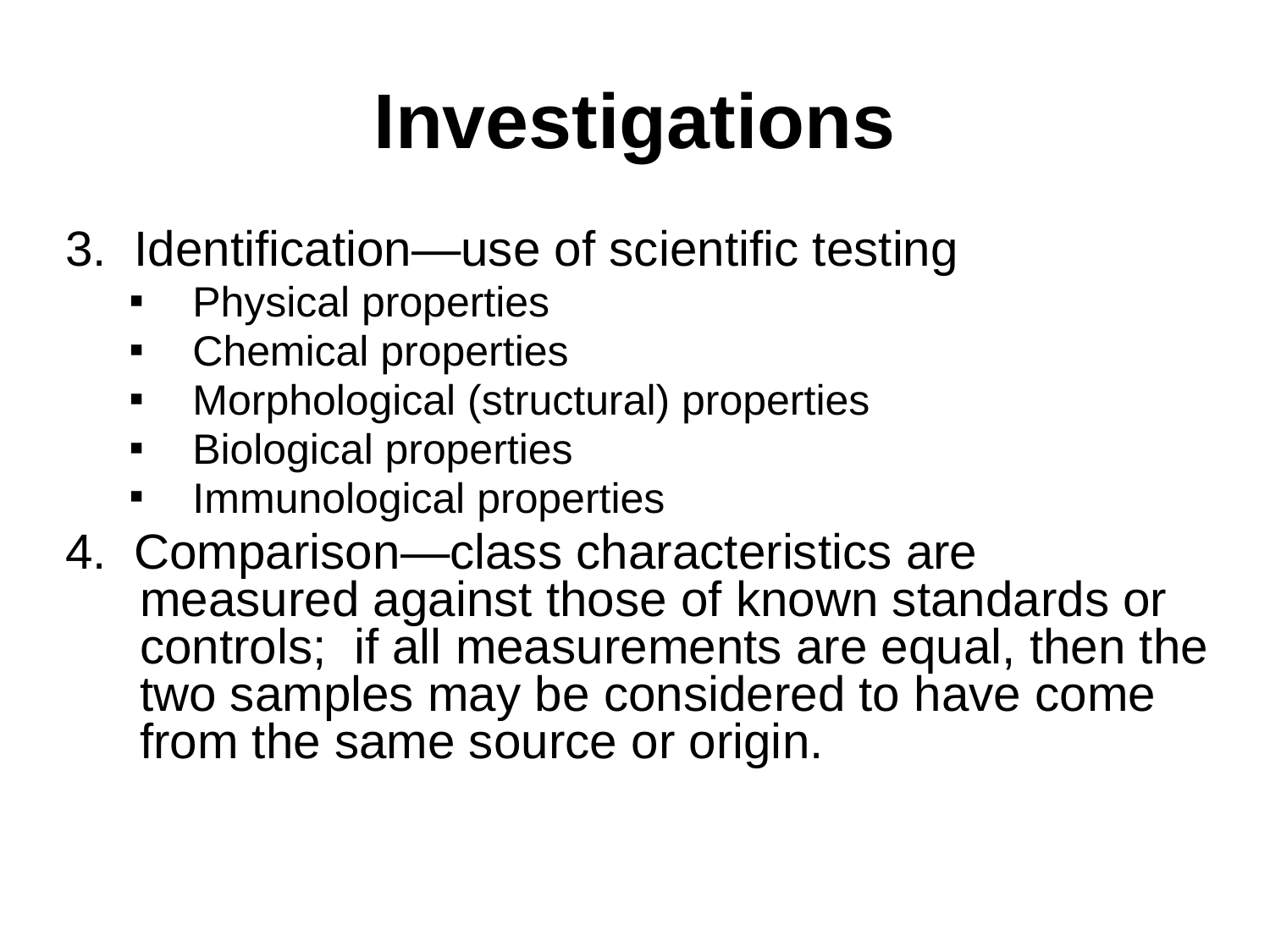

# Investigations
3.  Identification—use of scientific testing
Physical properties
Chemical properties
Morphological (structural) properties
Biological properties
Immunological properties
4.  Comparison—class characteristics are measured against those of known standards or controls;  if all measurements are equal, then the two samples may be considered to have come from the same source or origin.